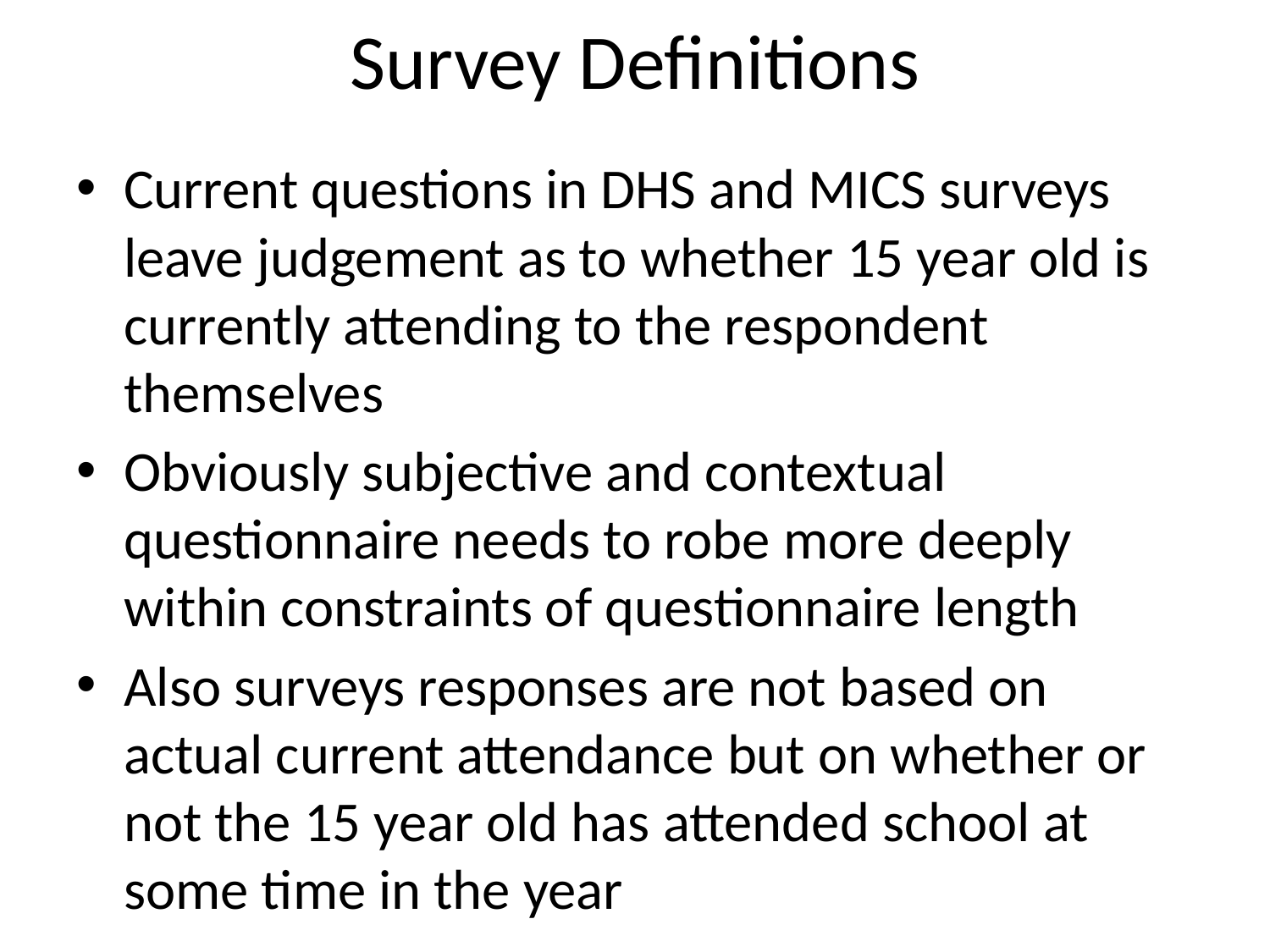

# Survey Definitions
Current questions in DHS and MICS surveys leave judgement as to whether 15 year old is currently attending to the respondent themselves
Obviously subjective and contextual questionnaire needs to robe more deeply within constraints of questionnaire length
Also surveys responses are not based on actual current attendance but on whether or not the 15 year old has attended school at some time in the year